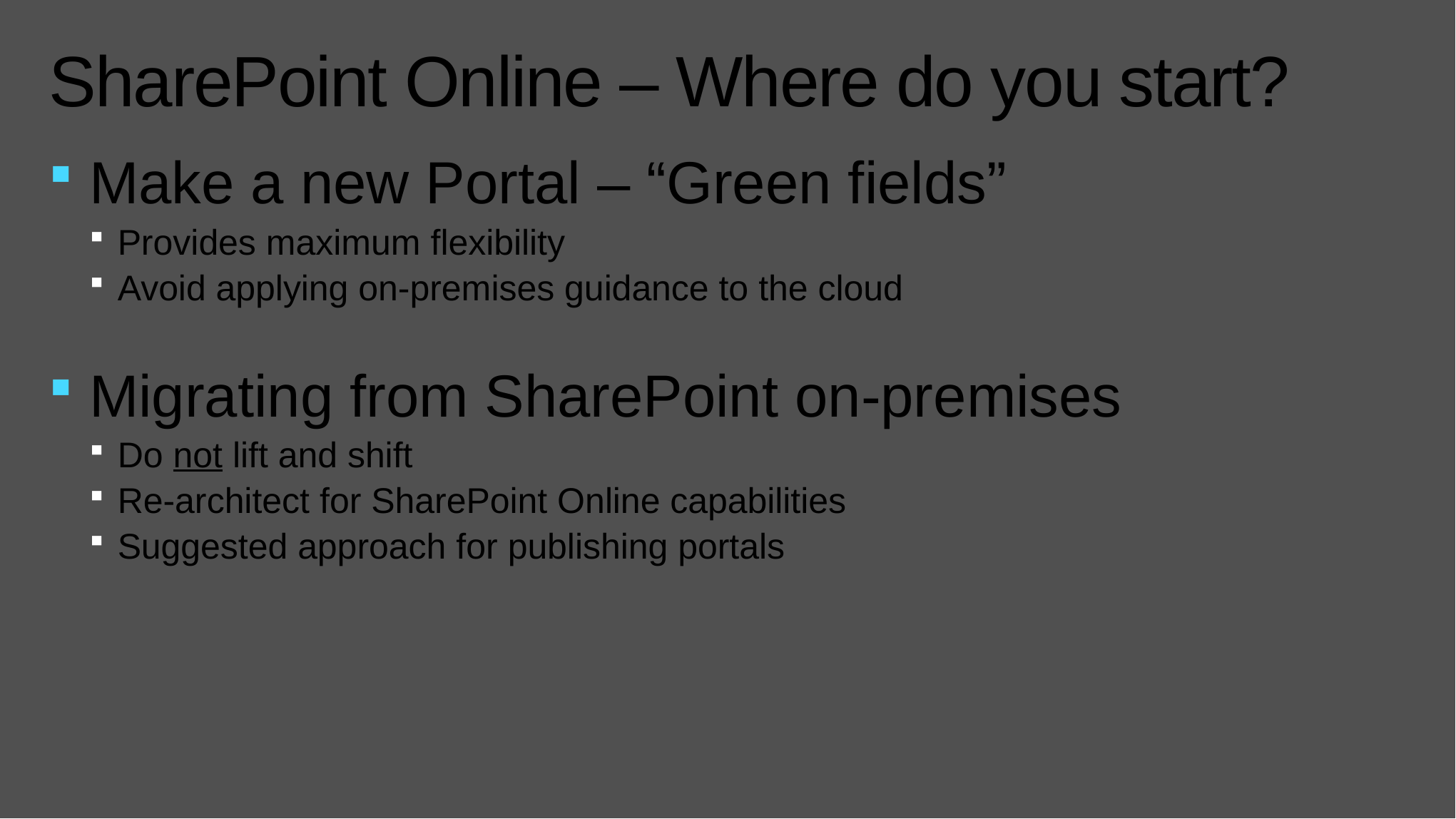

# SharePoint Online – Where do you start?
Make a new Portal – “Green fields”
Provides maximum flexibility
Avoid applying on-premises guidance to the cloud

Migrating from SharePoint on-premises
Do not lift and shift
Re-architect for SharePoint Online capabilities
Suggested approach for publishing portals